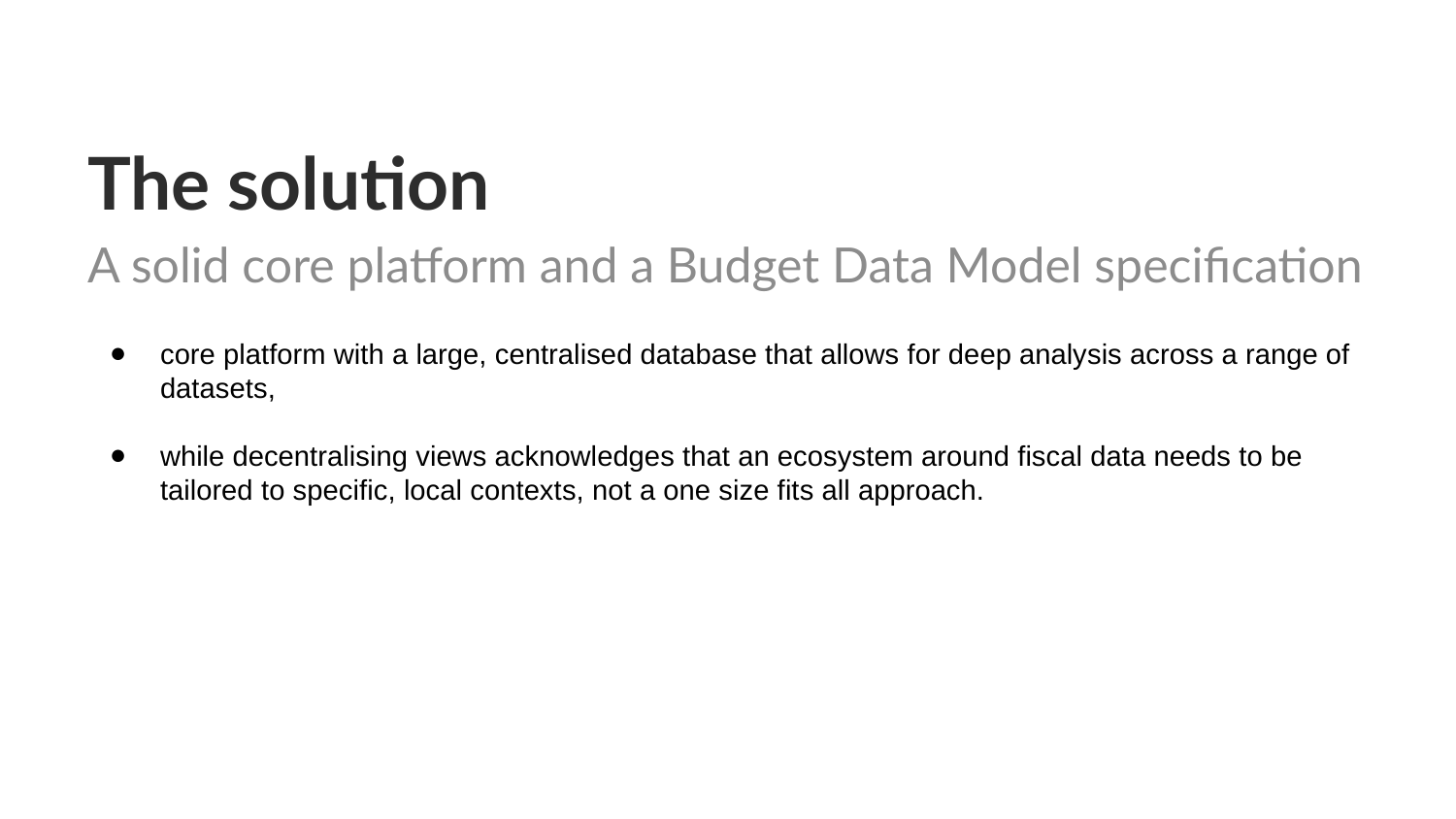

# The solution
A solid core platform and a Budget Data Model specification

core platform with a large, centralised database that allows for deep analysis across a range of datasets,
while decentralising views acknowledges that an ecosystem around fiscal data needs to be tailored to specific, local contexts, not a one size fits all approach.